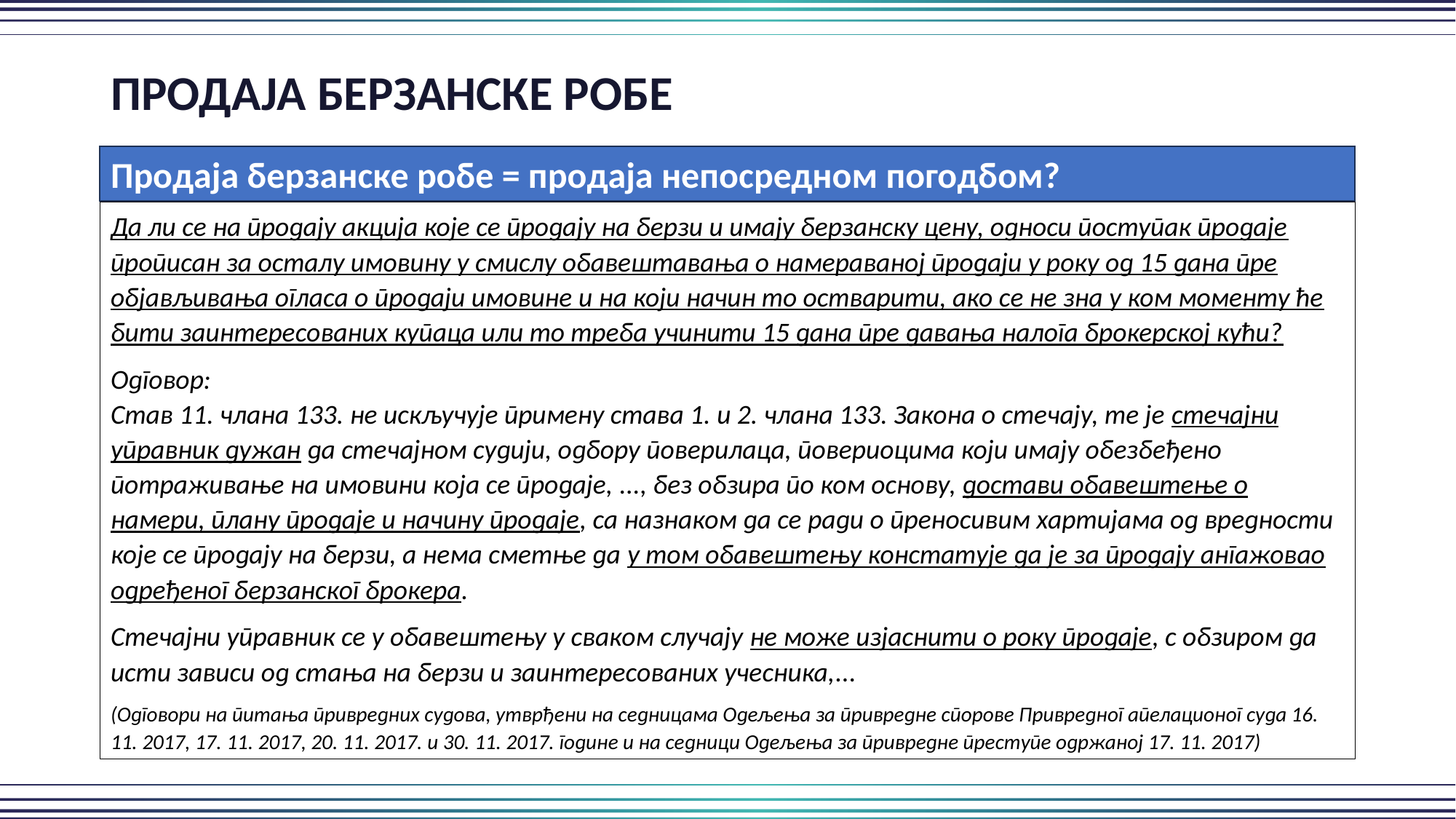

ПРОДАЈА БЕРЗАНСКЕ РОБЕ
Продаја берзанске робе = продаја непосредном погодбом?
Да ли се на продају акција које се продају на берзи и имају берзанску цену, односи поступак продаје прописан за осталу имовину у смислу обавештавања о намераваној продаји у року од 15 дана пре објављивања огласа о продаји имовине и на који начин то остварити, ако се не зна у ком моменту ће бити заинтересованих купаца или то треба учинити 15 дана пре давања налога брокерској кући?
Одговор:
Став 11. члана 133. не искључује примену става 1. и 2. члана 133. Закона о стечају, те је стечајни управник дужан да стечајном судији, одбору поверилаца, повериоцима који имају обезбеђено потраживање на имовини која се продаје, ..., без обзира по ком основу, достави обавештење о намери, плану продаје и начину продаје, са назнаком да се ради о преносивим хартијама од вредности које се продају на берзи, а нема сметње да у том обавештењу констатује да је за продају ангажовао одређеног берзанског брокера.
Стечајни управник се у обавештењу у сваком случају не може изјаснити о року продаје, с обзиром да исти зависи од стања на берзи и заинтересованих учесника,...
(Одговори на питања привредних судова, утврђени на седницaма Одељења за привредне спорове Привредног апелационог суда 16. 11. 2017, 17. 11. 2017, 20. 11. 2017. и 30. 11. 2017. године и на седници Одељења за привредне преступе одржаној 17. 11. 2017)